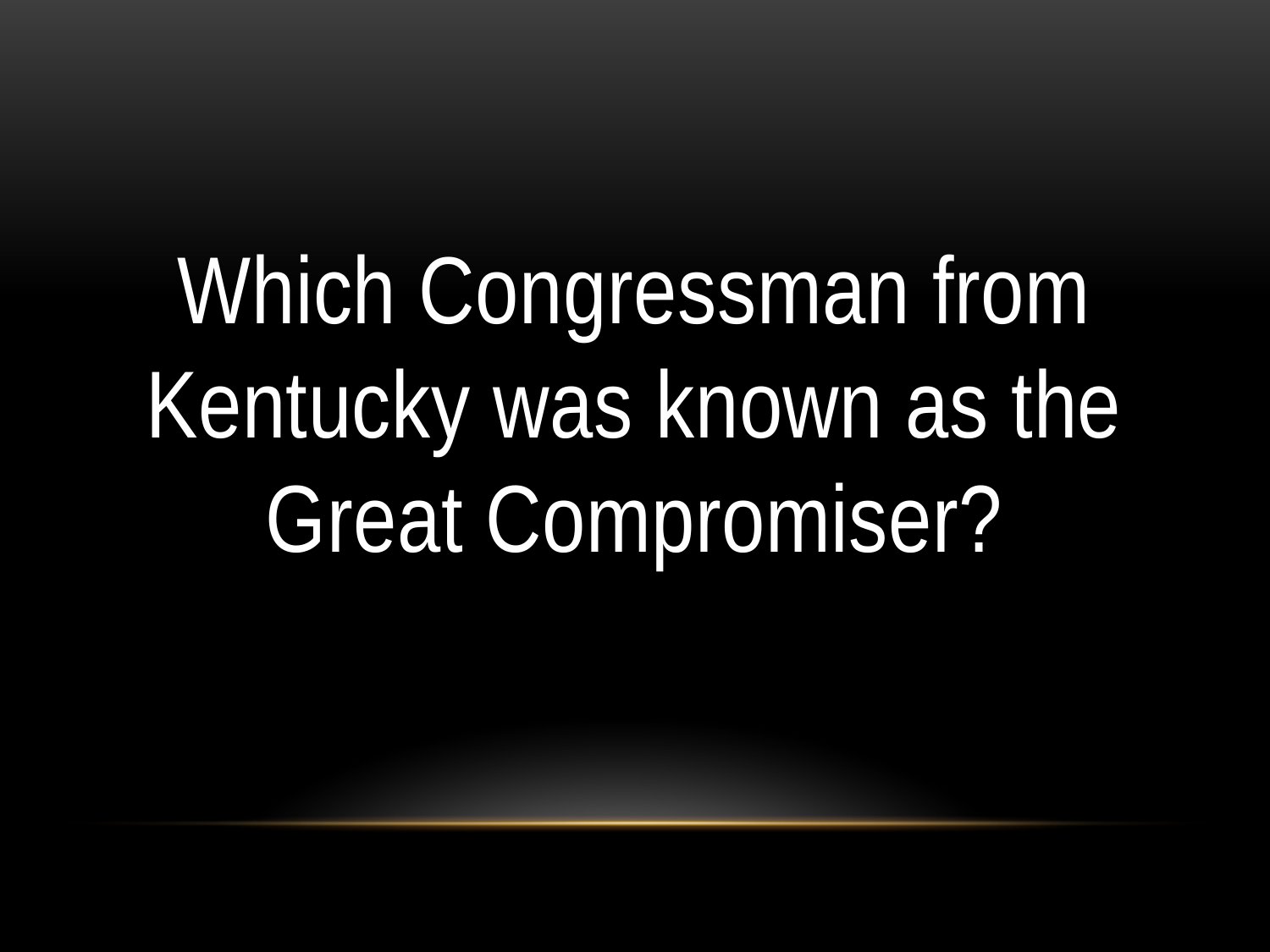

#
Which Congressman from Kentucky was known as the Great Compromiser?